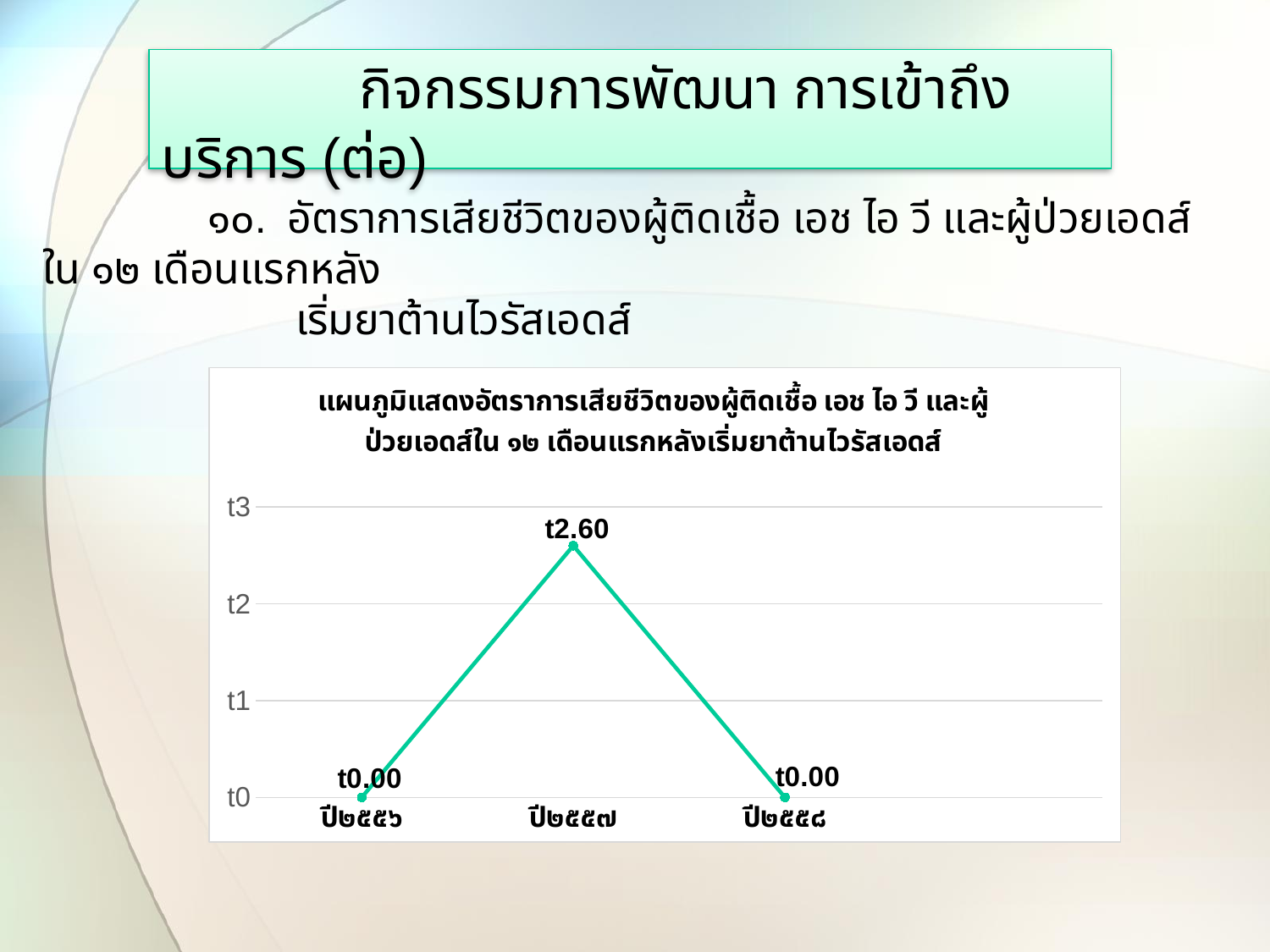

# กิจกรรมการพัฒนา การเข้าถึงบริการ (ต่อ)
               ๑๐.  อัตราการเสียชีวิตของผู้ติดเชื้อ เอช ไอ วี และผู้ป่วยเอดส์ใน ๑๒ เดือนแรกหลัง
                       เริ่มยาต้านไวรัสเอดส์

### Chart: แผนภูมิแสดงอัตราการเสียชีวิตของผู้ติดเชื้อ เอช ไอ วี และผู้ป่วยเอดส์ใน ๑๒ เดือนแรกหลังเริ่มยาต้านไวรัสเอดส์

| Category | Column1 |
|---|---|
| ปี๒๕๕๖ | 0.0 |
| ปี๒๕๕๗ | 2.6 |
| ปี๒๕๕๘ | 0.0 |